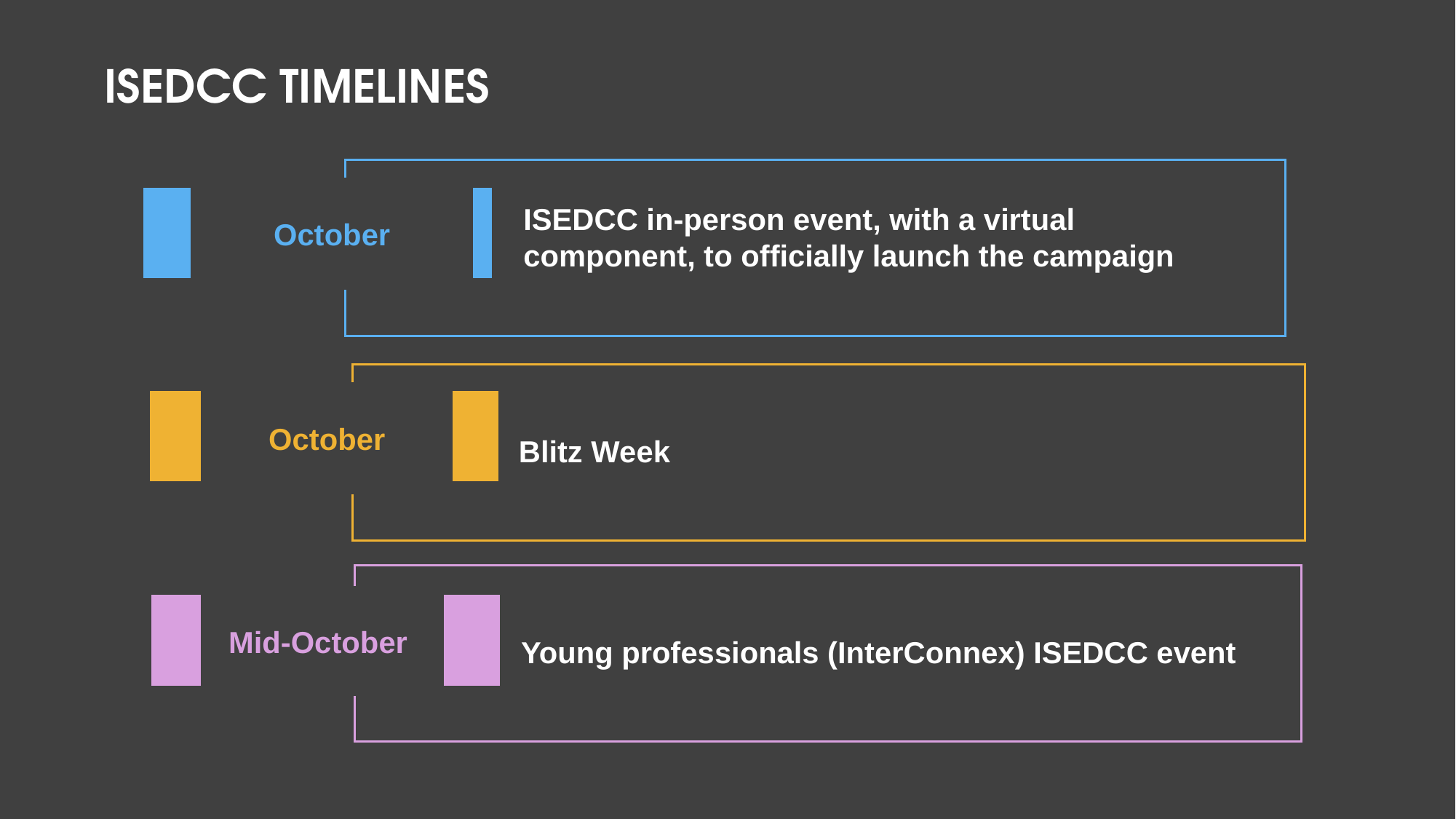

# Isedcc timelines

Blitz Week
Young professionals (InterConnex) ISEDCC event
October
ISEDCC in-person event, with a virtual component, to officially launch the campaign
October
Mid-October